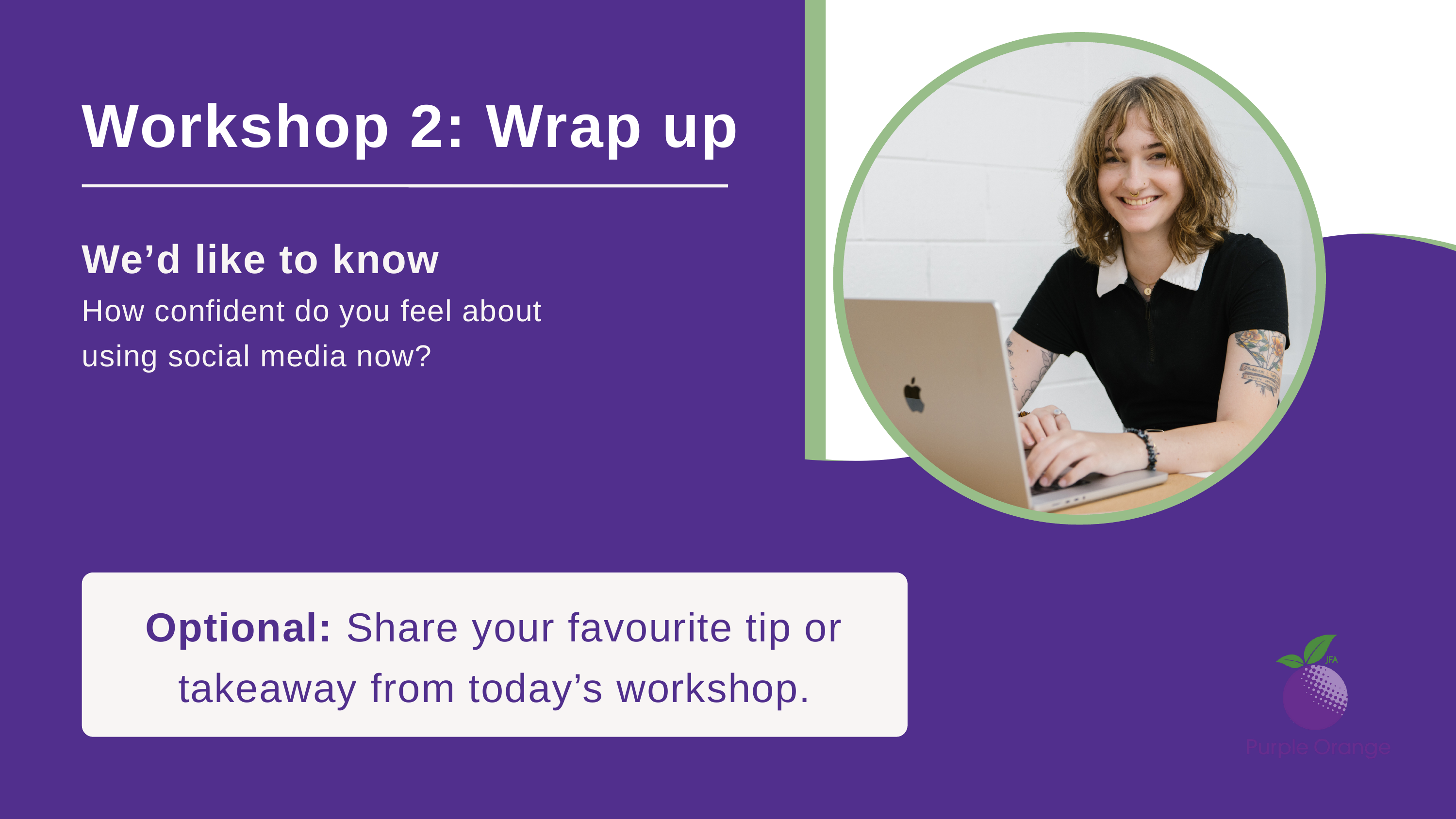

Workshop 2: Wrap up

We’d like to know
How confident do you feel about using social media now?

Optional: Share your favourite tip or takeaway from today’s workshop.